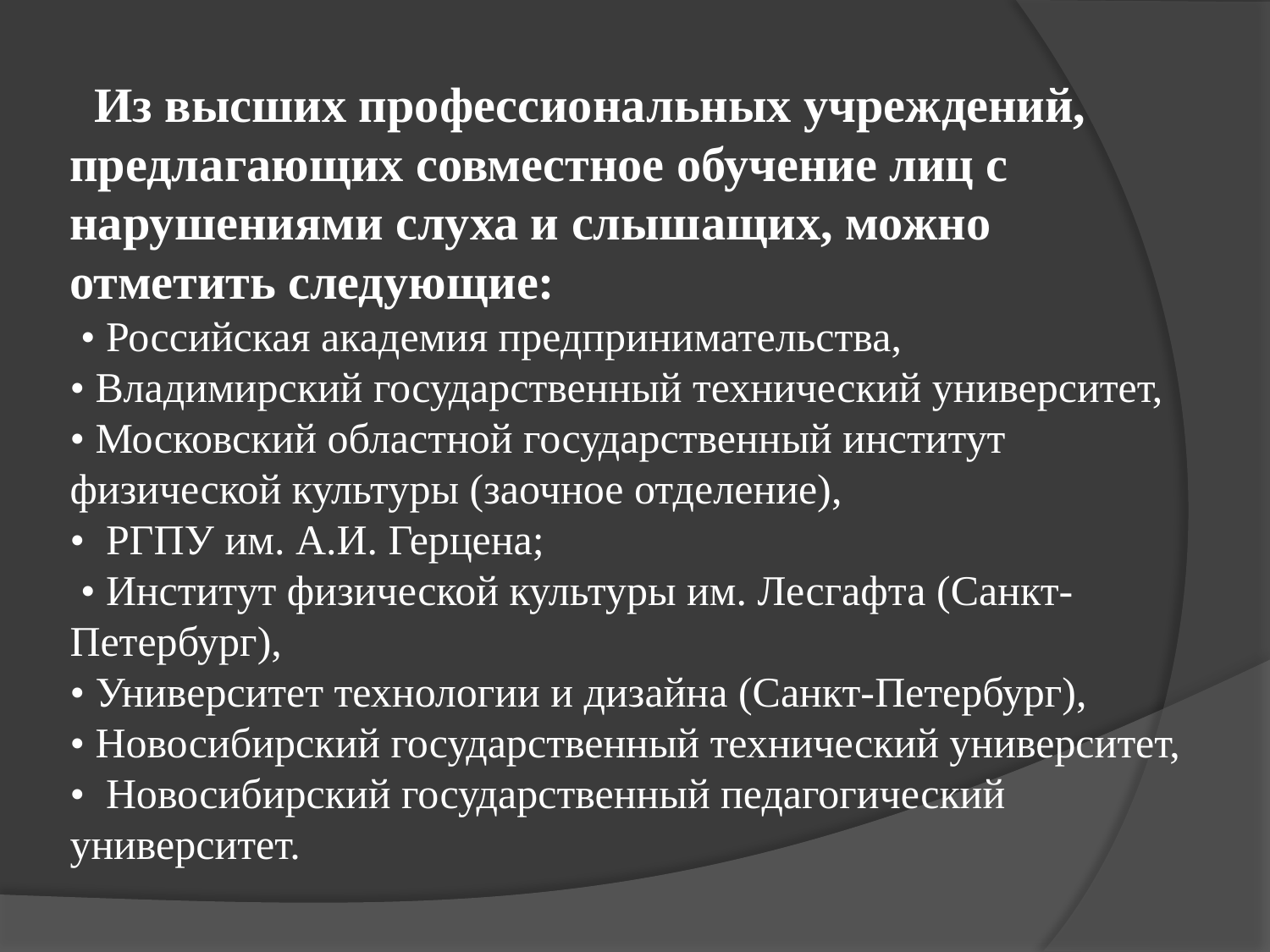

# Из высших профессиональных учреждений, предлагающих совместное обучение лиц с нарушениями слуха и слышащих, можно отметить следующие: • Российская академия предпринимательства, • Владимирский государственный технический университет, • Московский областной государственный институт физической культуры (заочное отделение), •  РГПУ им. А.И. Герцена; • Институт физической культуры им. Лесгафта (Санкт-Петербург), • Университет технологии и дизайна (Санкт-Петербург), • Новосибирский государственный технический университет, •  Новосибирский государственный педагогический университет.